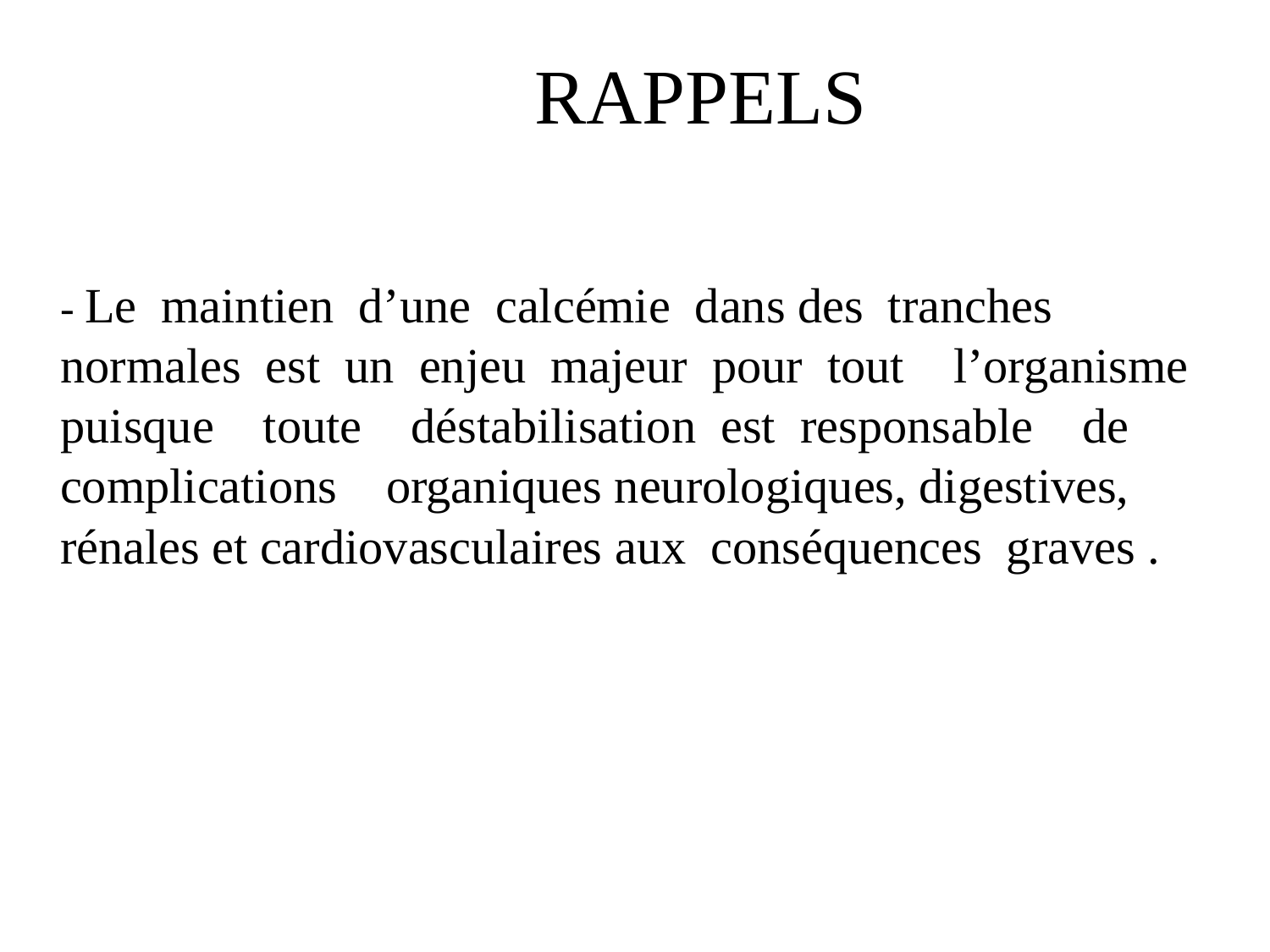

# RAPPELS
	- Le  maintien  d’une  calcémie  dans des  tranches  normales  est  un  enjeu  majeur  pour  tout    l’organisme    puisque    toute    déstabilisation  est  responsable    de    complications    organiques neurologiques, digestives,  rénales et cardiovasculaires aux  conséquences  graves .